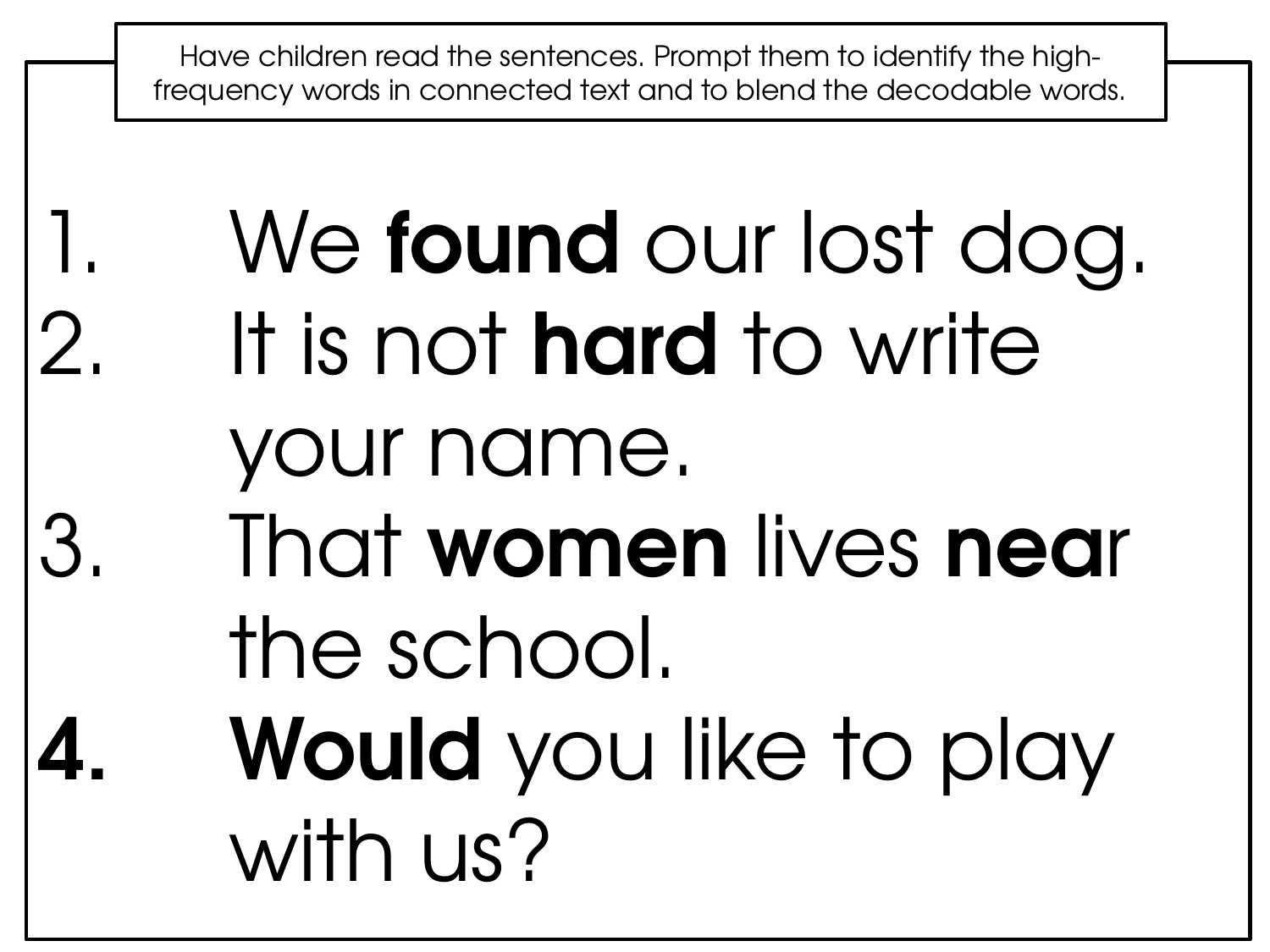

Have children read the sentences. Prompt them to identify the high-frequency words in connected text and to blend the decodable words.

We found our lost dog.
It is not hard to write your name.
That women lives near the school.
Would you like to play with us?